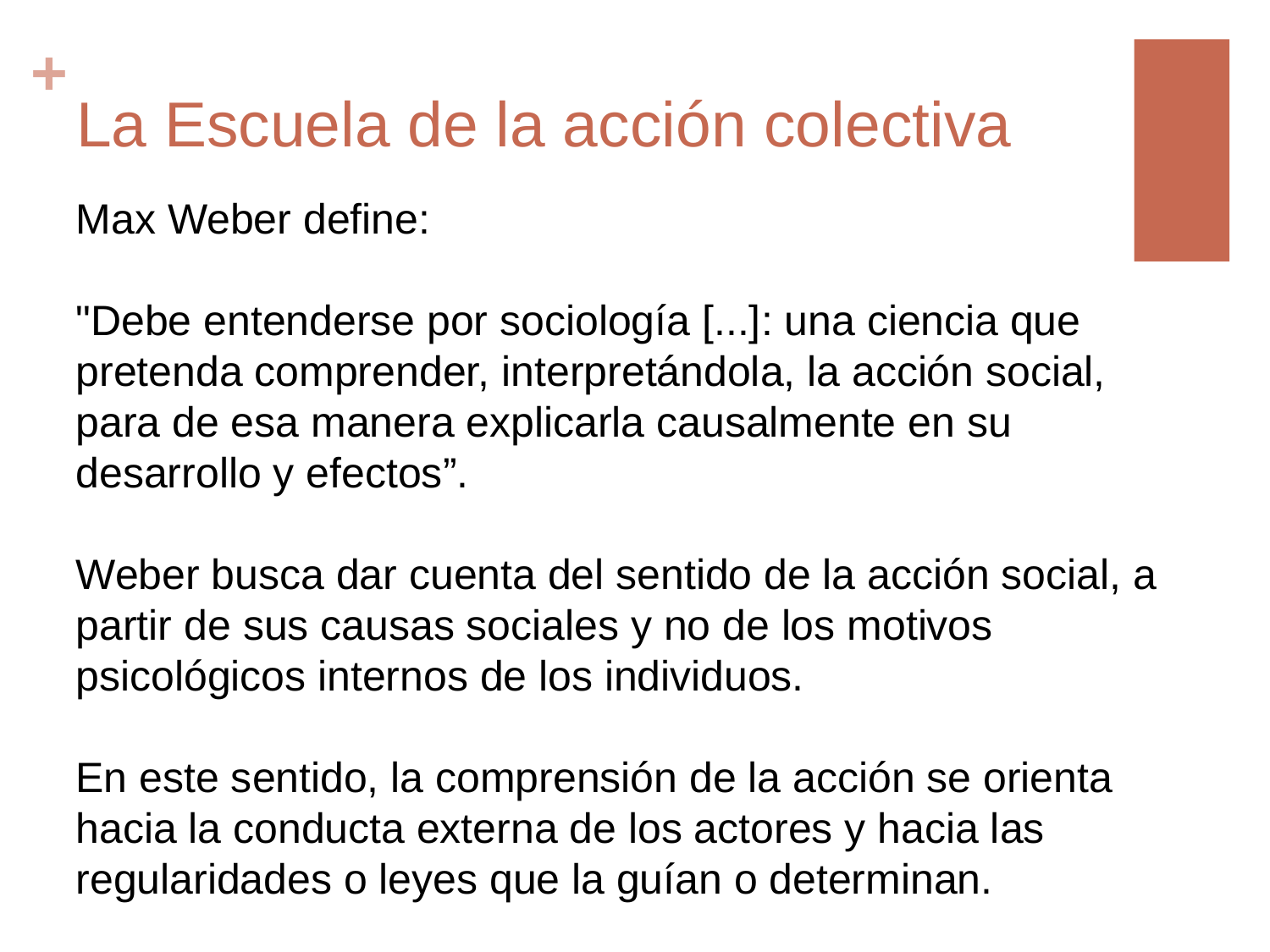

# La Escuela de la acción colectiva
Max Weber define:

"Debe entenderse por sociología [...]: una ciencia que pretenda comprender, interpretándola, la acción social, para de esa manera explicarla causalmente en su desarrollo y efectos”.

Weber busca dar cuenta del sentido de la acción social, a partir de sus causas sociales y no de los motivos psicológicos internos de los individuos.

En este sentido, la comprensión de la acción se orienta hacia la conducta externa de los actores y hacia las regularidades o leyes que la guían o determinan.